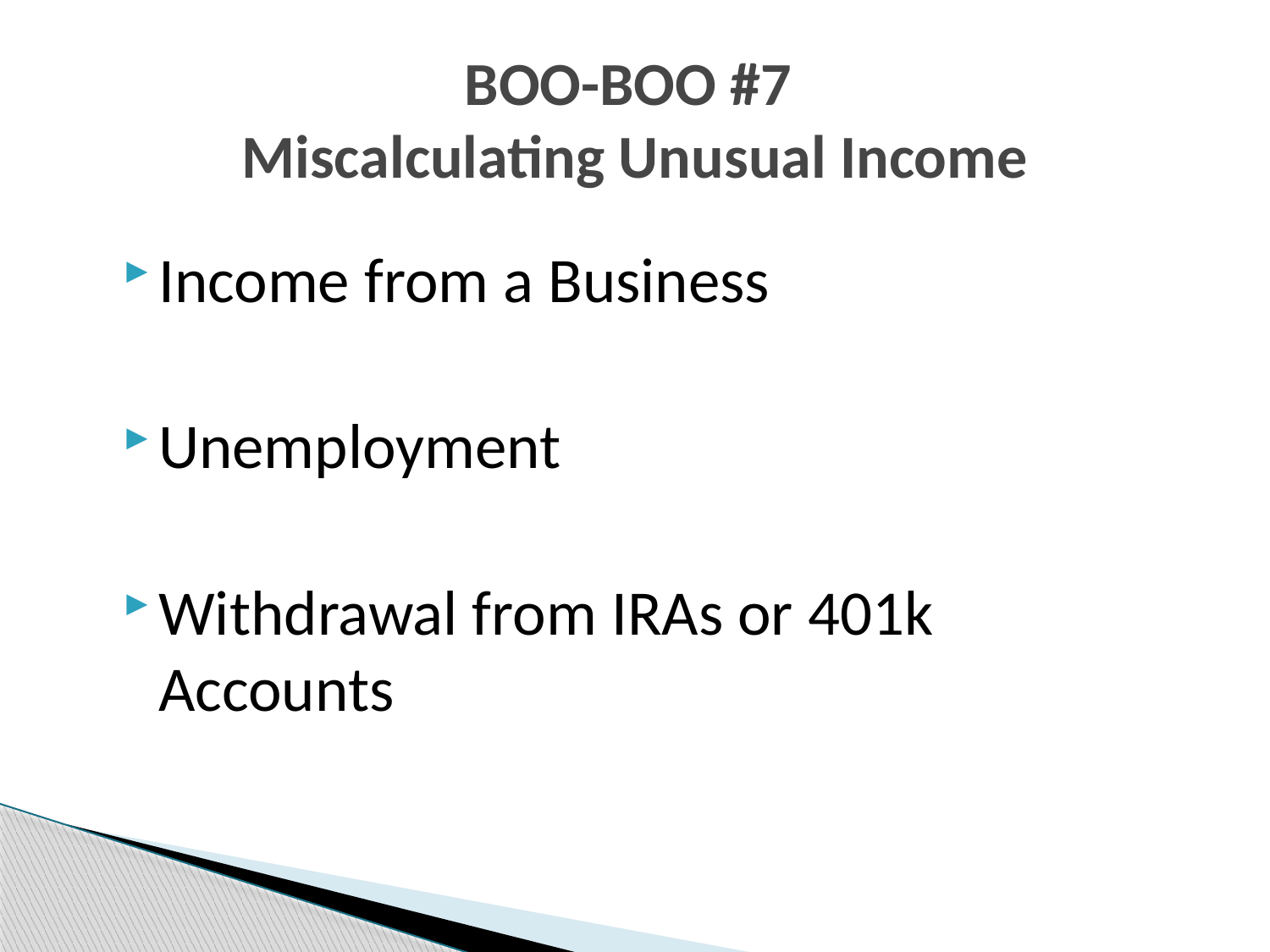

# BOO-BOO #7 Miscalculating Unusual Income
Income from a Business

Unemployment

Withdrawal from IRAs or 401k Accounts